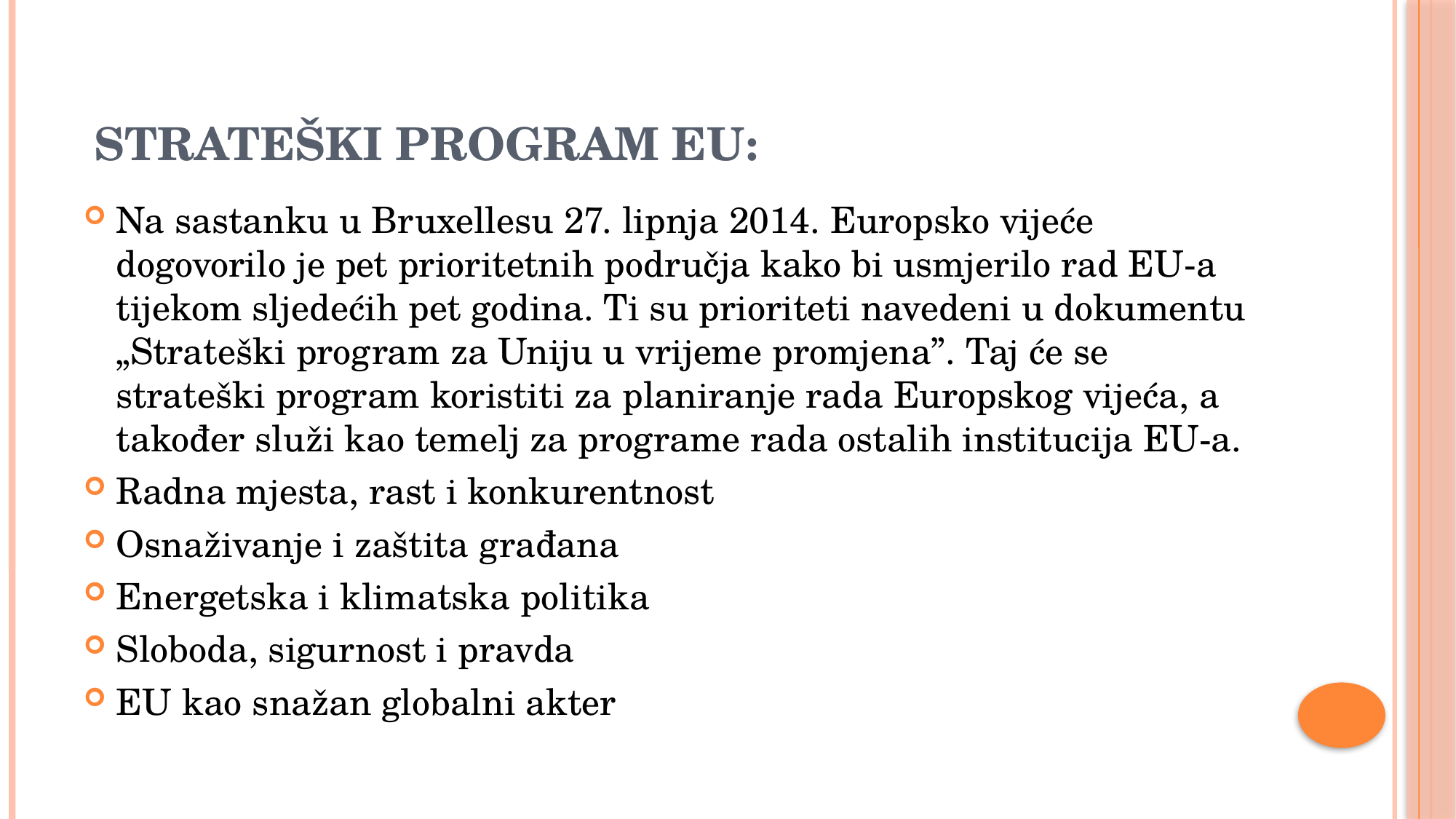

# Strateški program EU:
Na sastanku u Bruxellesu 27. lipnja 2014. Europsko vijeće dogovorilo je pet prioritetnih područja kako bi usmjerilo rad EU-a tijekom sljedećih pet godina. Ti su prioriteti navedeni u dokumentu „Strateški program za Uniju u vrijeme promjena”. Taj će se strateški program koristiti za planiranje rada Europskog vijeća, a također služi kao temelj za programe rada ostalih institucija EU-a.
Radna mjesta, rast i konkurentnost
Osnaživanje i zaštita građana
Energetska i klimatska politika
Sloboda, sigurnost i pravda
EU kao snažan globalni akter